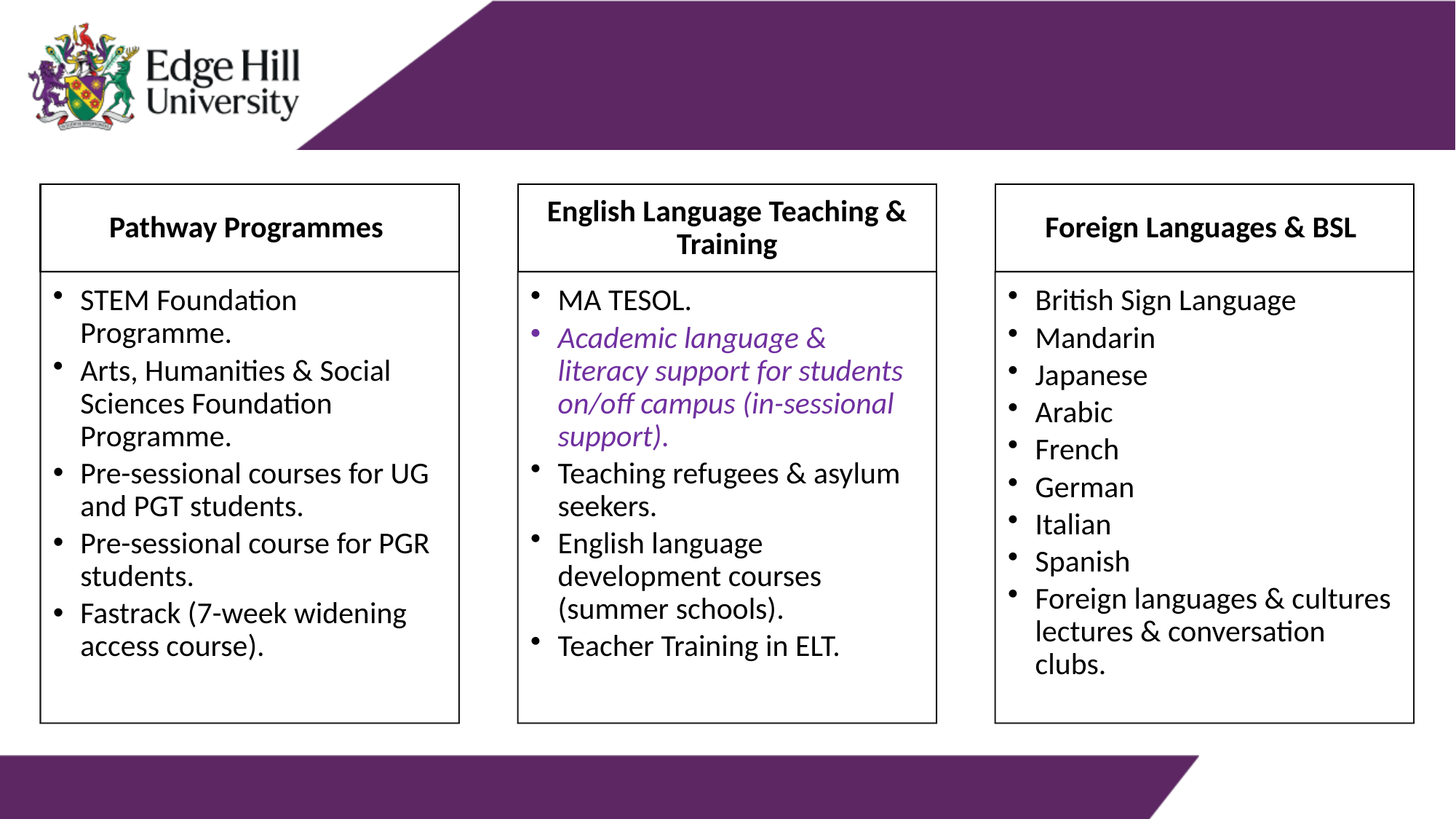

Pathway Programmes
STEM Foundation Programme.
Arts, Humanities & Social Sciences Foundation Programme.
Pre-sessional courses for UG and PGT students.
Pre-sessional course for PGR students.
Fastrack (7-week widening access course).
English Language Teaching & Training
MA TESOL.
Academic language & literacy support for students on/off campus (in-sessional support).
Teaching refugees & asylum seekers.
English language development courses (summer schools).
Teacher Training in ELT.
Foreign Languages & BSL
British Sign Language
Mandarin
Japanese
Arabic
French
German
Italian
Spanish
Foreign languages & cultures lectures & conversation clubs.